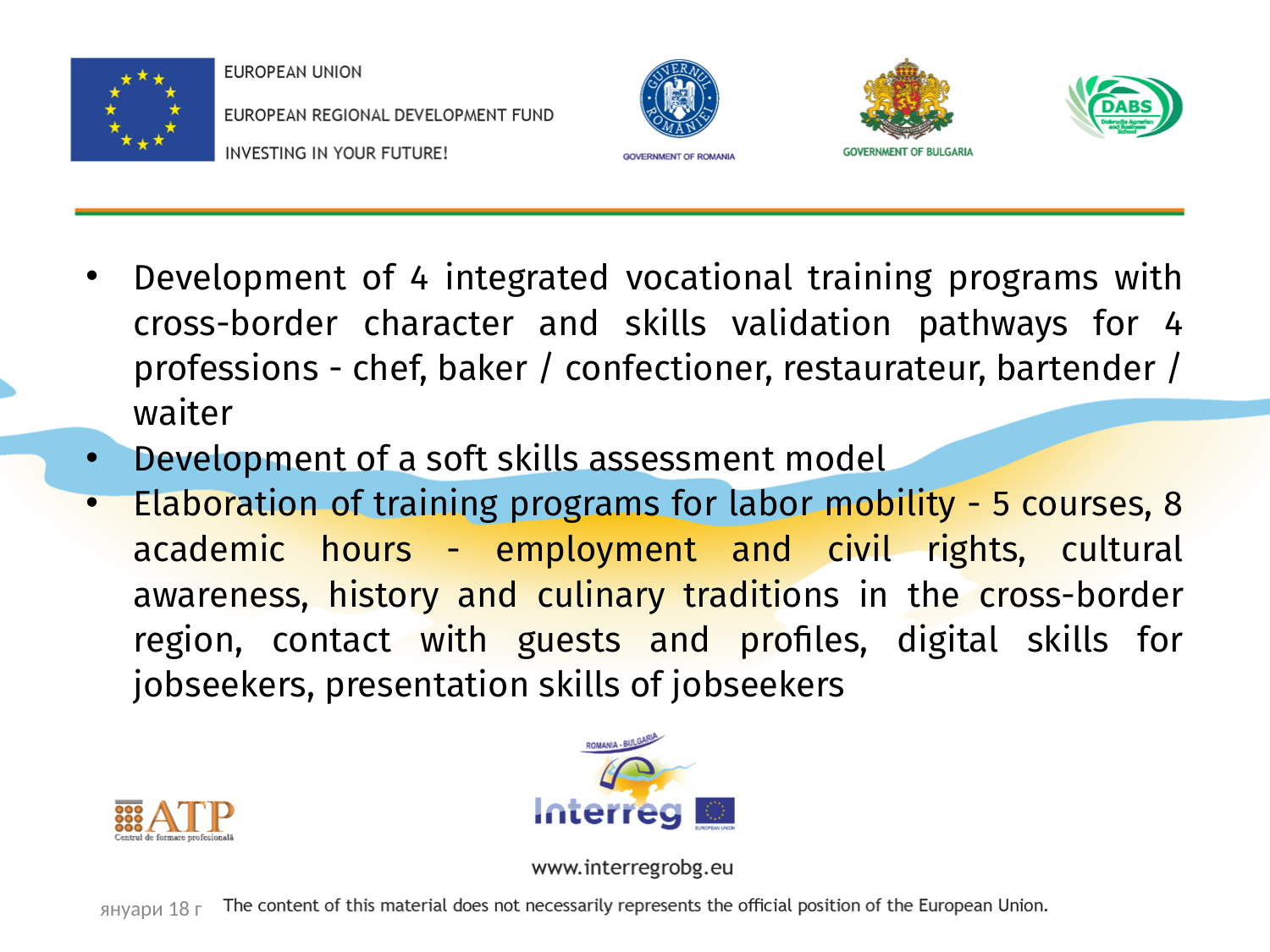

Development of 4 integrated vocational training programs with cross-border character and skills validation pathways for 4 professions - chef, baker / confectioner, restaurateur, bartender / waiter
Development of a soft skills assessment model
Elaboration of training programs for labor mobility - 5 courses, 8 academic hours - employment and civil rights, cultural awareness, history and culinary traditions in the cross-border region, contact with guests and profiles, digital skills for jobseekers, presentation skills of jobseekers
януари 18 г